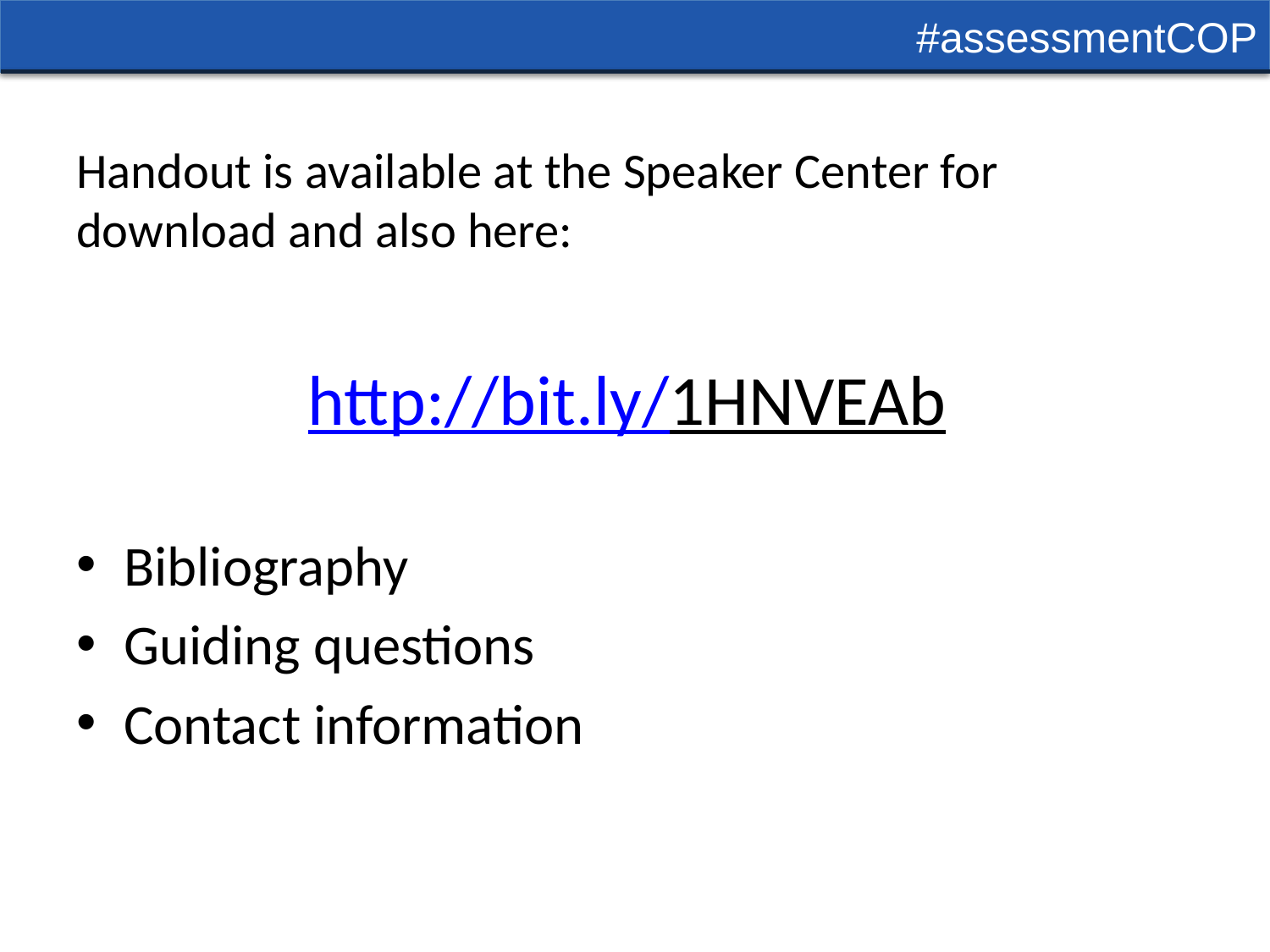

# Handout is available at the Speaker Center for download and also here:
http://bit.ly/1HNVEAb

Bibliography
Guiding questions
Contact information